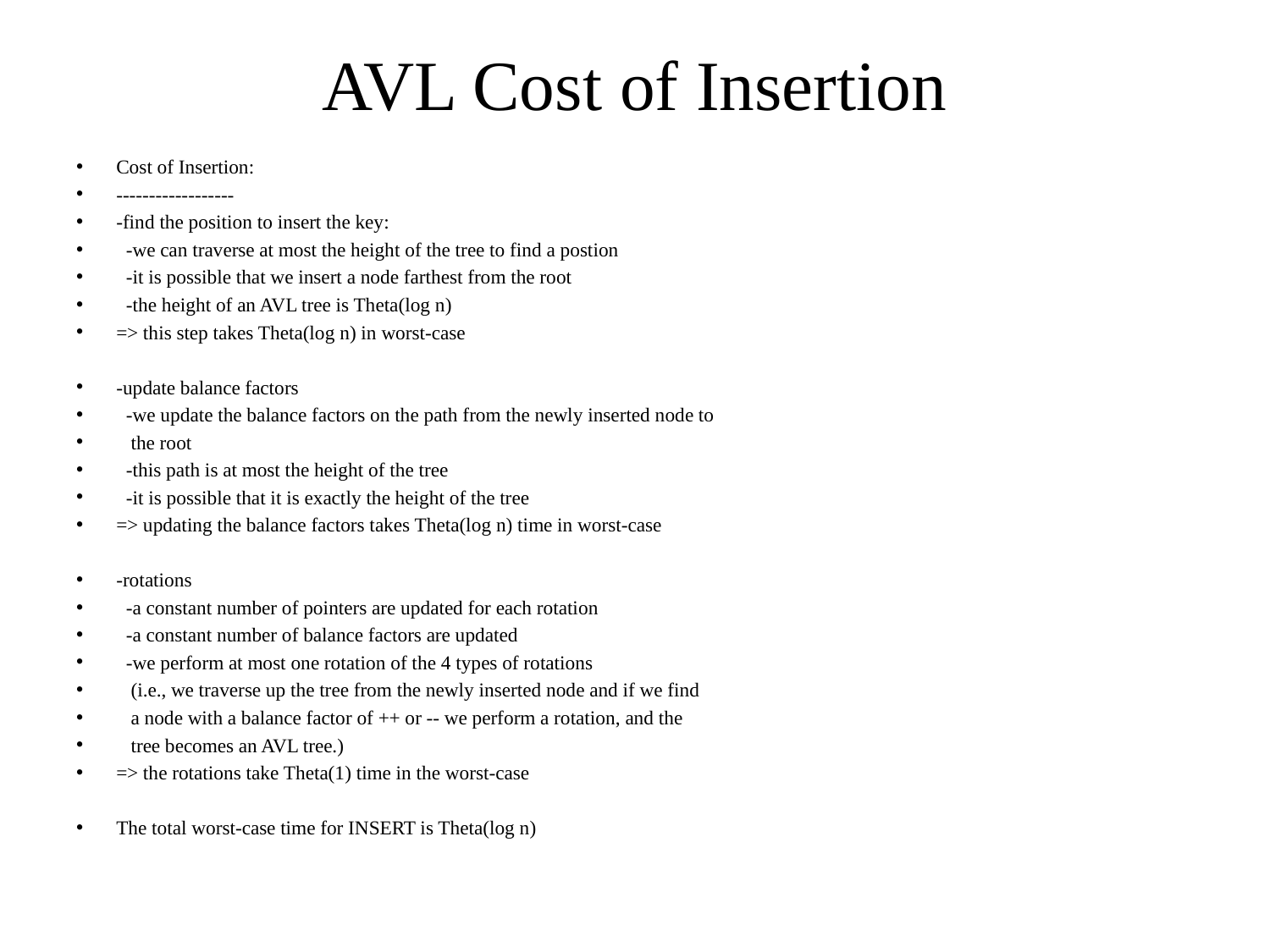

# AVL Cost of Insertion
Cost of Insertion:
------------------
-find the position to insert the key:
  -we can traverse at most the height of the tree to find a postion
  -it is possible that we insert a node farthest from the root
  -the height of an AVL tree is Theta(log n)
=> this step takes Theta(log n) in worst-case

-update balance factors
  -we update the balance factors on the path from the newly inserted node to
   the root
  -this path is at most the height of the tree
  -it is possible that it is exactly the height of the tree
=> updating the balance factors takes Theta(log n) time in worst-case

-rotations
  -a constant number of pointers are updated for each rotation
  -a constant number of balance factors are updated
  -we perform at most one rotation of the 4 types of rotations
   (i.e., we traverse up the tree from the newly inserted node and if we find
   a node with a balance factor of ++ or -- we perform a rotation, and the
   tree becomes an AVL tree.)
=> the rotations take Theta(1) time in the worst-case

The total worst-case time for INSERT is Theta(log n)